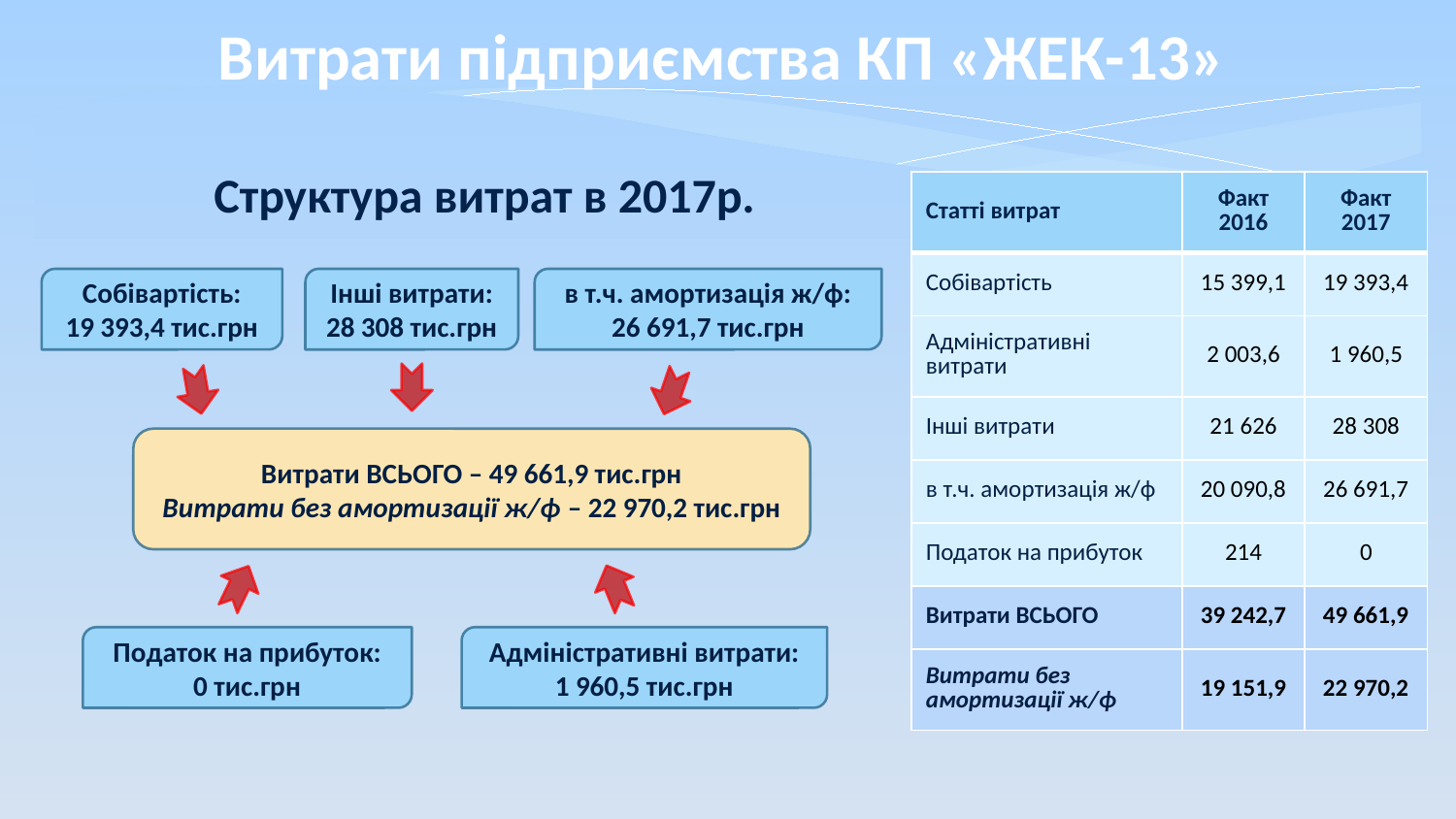

Витрати підприємства КП «ЖЕК-13»
Структура витрат в 2017р.
| Статті витрат | Факт 2016 | Факт 2017 |
| --- | --- | --- |
| Собівартість | 15 399,1 | 19 393,4 |
| Адміністративні витрати | 2 003,6 | 1 960,5 |
| Інші витрати | 21 626 | 28 308 |
| в т.ч. амортизація ж/ф | 20 090,8 | 26 691,7 |
| Податок на прибуток | 214 | 0 |
| Витрати ВСЬОГО | 39 242,7 | 49 661,9 |
| Витрати без амортизації ж/ф | 19 151,9 | 22 970,2 |
Собівартість:
19 393,4 тис.грн
Інші витрати:
28 308 тис.грн
в т.ч. амортизація ж/ф:
26 691,7 тис.грн

Витрати ВСЬОГО – 49 661,9 тис.грн
Витрати без амортизації ж/ф – 22 970,2 тис.грн

Податок на прибуток:
0 тис.грн
Адміністративні витрати:
1 960,5 тис.грн